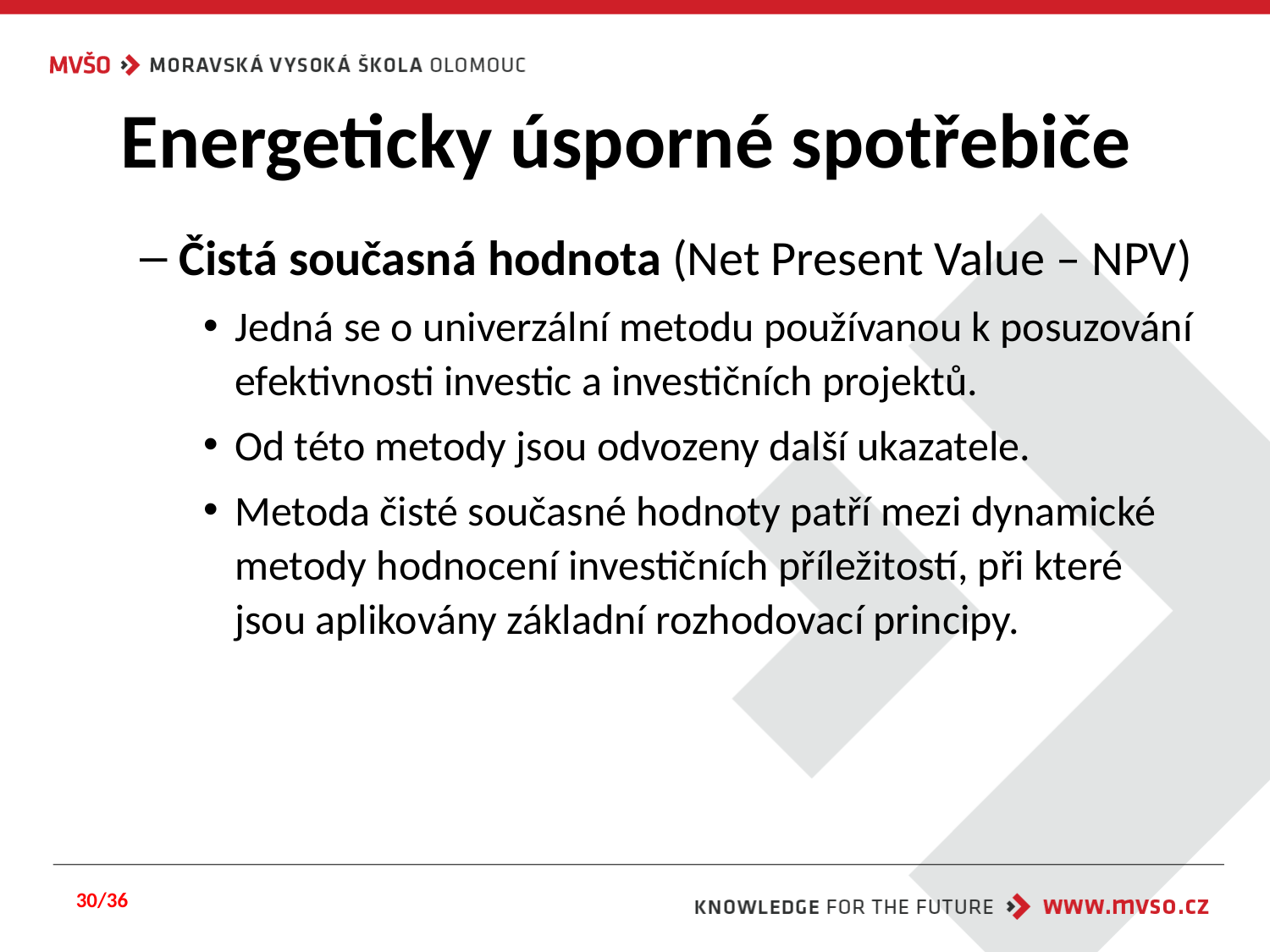

# Energeticky úsporné spotřebiče
Čistá současná hodnota (Net Present Value – NPV)
Jedná se o univerzální metodu používanou k posuzování efektivnosti investic a investičních projektů.
Od této metody jsou odvozeny další ukazatele.
Metoda čisté současné hodnoty patří mezi dynamické metody hodnocení investičních příležitostí, při které jsou aplikovány základní rozhodovací principy.
30/36